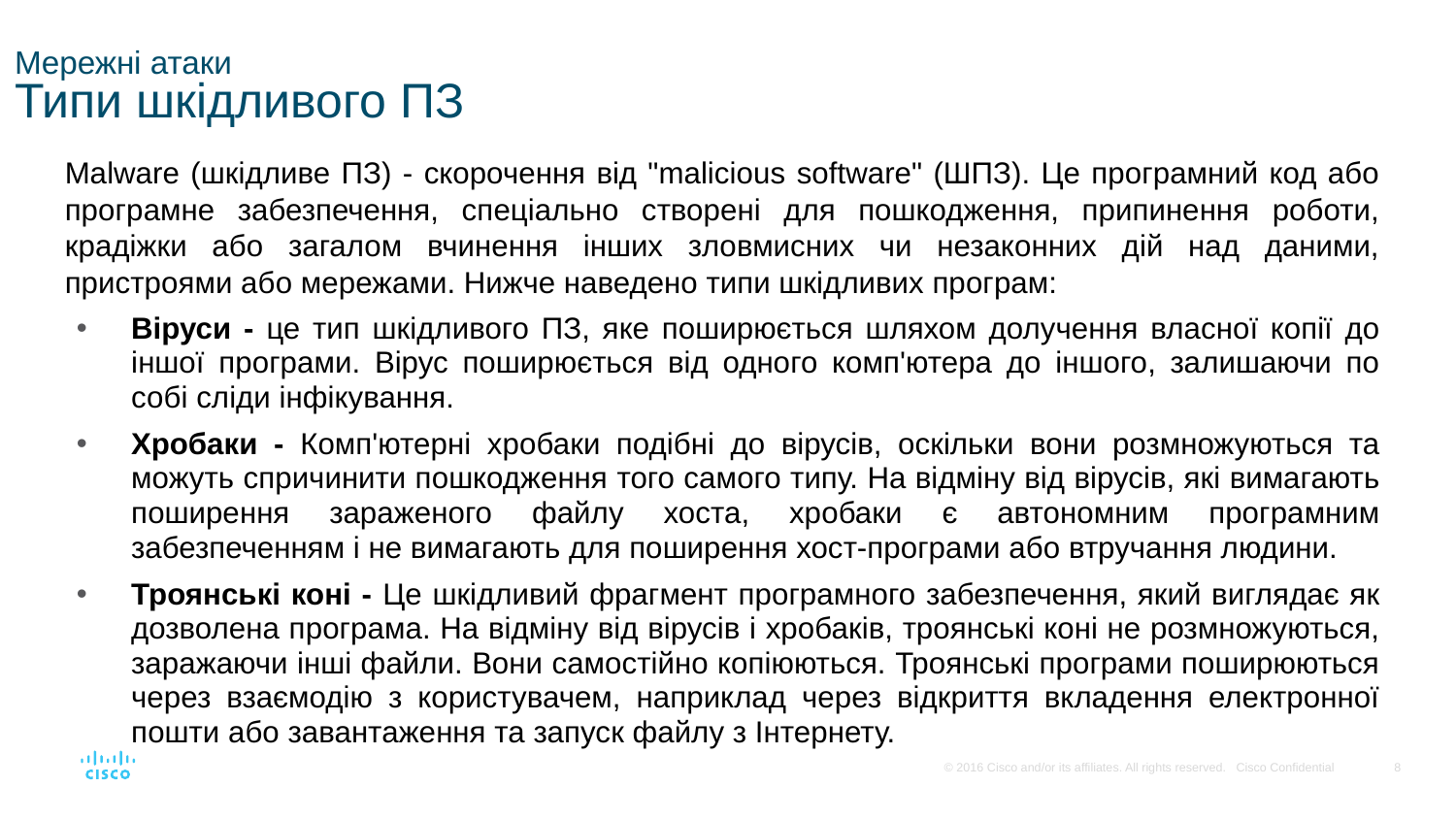

# Мережні атаки Типи шкідливого ПЗ
Malware (шкідливе ПЗ) - скорочення від "malicious software" (ШПЗ). Це програмний код або програмне забезпечення, спеціально створені для пошкодження, припинення роботи, крадіжки або загалом вчинення інших зловмисних чи незаконних дій над даними, пристроями або мережами. Нижче наведено типи шкідливих програм:
Віруси - це тип шкідливого ПЗ, яке поширюється шляхом долучення власної копії до іншої програми. Вірус поширюється від одного комп'ютера до іншого, залишаючи по собі сліди інфікування.
Хробаки - Комп'ютерні хробаки подібні до вірусів, оскільки вони розмножуються та можуть спричинити пошкодження того самого типу. На відміну від вірусів, які вимагають поширення зараженого файлу хоста, хробаки є автономним програмним забезпеченням і не вимагають для поширення хост-програми або втручання людини.
Троянські коні - Це шкідливий фрагмент програмного забезпечення, який виглядає як дозволена програма. На відміну від вірусів і хробаків, троянські коні не розмножуються, заражаючи інші файли. Вони самостійно копіюються. Троянські програми поширюються через взаємодію з користувачем, наприклад через відкриття вкладення електронної пошти або завантаження та запуск файлу з Інтернету.